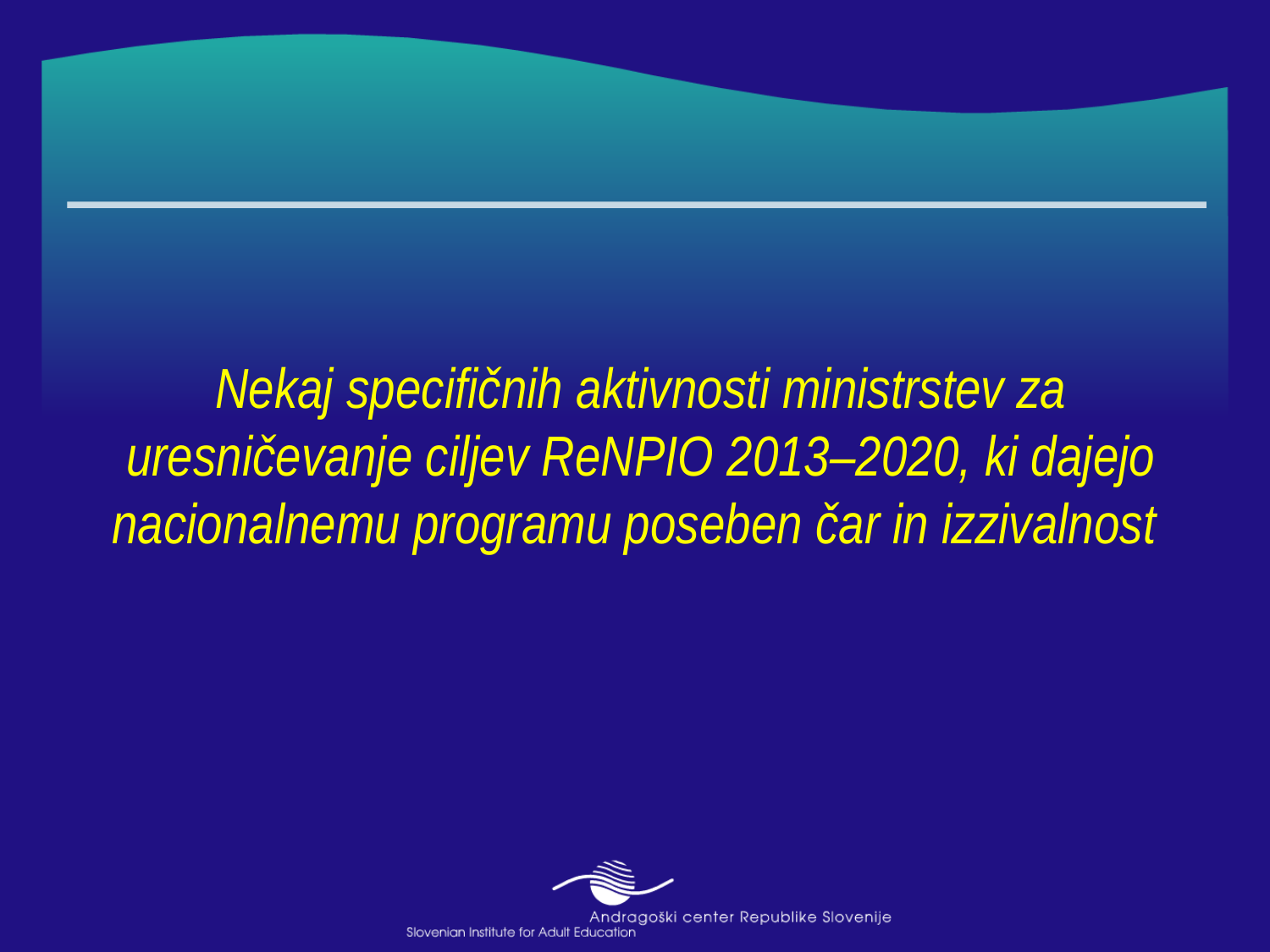

#

Nekaj specifičnih aktivnosti ministrstev za uresničevanje ciljev ReNPIO 2013–2020, ki dajejo nacionalnemu programu poseben čar in izzivalnost